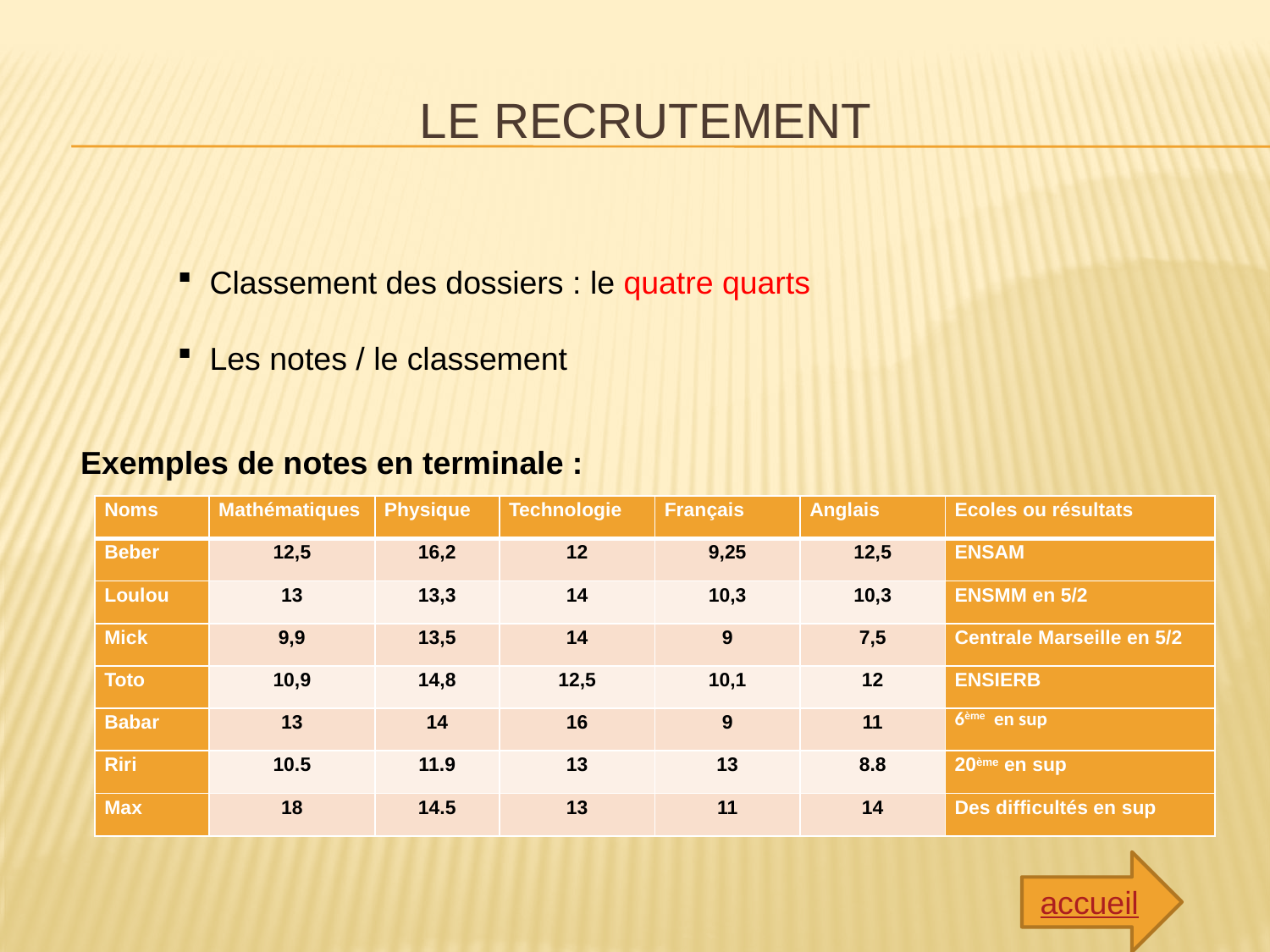

Le recrutement
  Classement des dossiers : le quatre quarts

  Les notes / le classement
Exemples de notes en terminale :
| Noms | Mathématiques | Physique | Technologie | Français | Anglais | Ecoles ou résultats |
| --- | --- | --- | --- | --- | --- | --- |
| Beber | 12,5 | 16,2 | 12 | 9,25 | 12,5 | ENSAM |
| Loulou | 13 | 13,3 | 14 | 10,3 | 10,3 | ENSMM en 5/2 |
| Mick | 9,9 | 13,5 | 14 | 9 | 7,5 | Centrale Marseille en 5/2 |
| Toto | 10,9 | 14,8 | 12,5 | 10,1 | 12 | ENSIERB |
| Babar | 13 | 14 | 16 | 9 | 11 | 6ème en sup |
| Riri | 10.5 | 11.9 | 13 | 13 | 8.8 | 20ème en sup |
| Max | 18 | 14.5 | 13 | 11 | 14 | Des difficultés en sup |
accueil